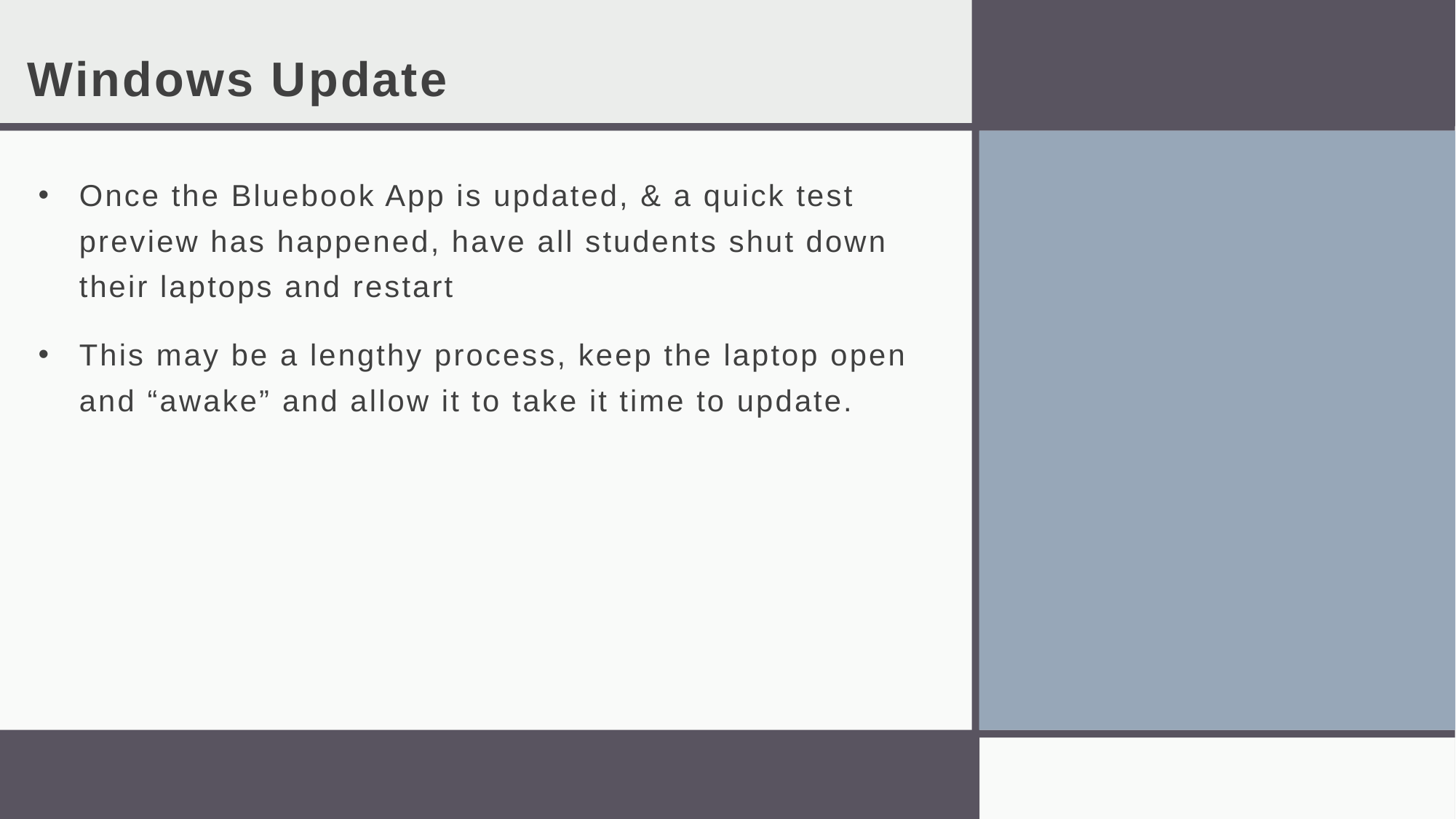

# Windows Update
Once the Bluebook App is updated, & a quick test preview has happened, have all students shut down their laptops and restart
This may be a lengthy process, keep the laptop open and “awake” and allow it to take it time to update.